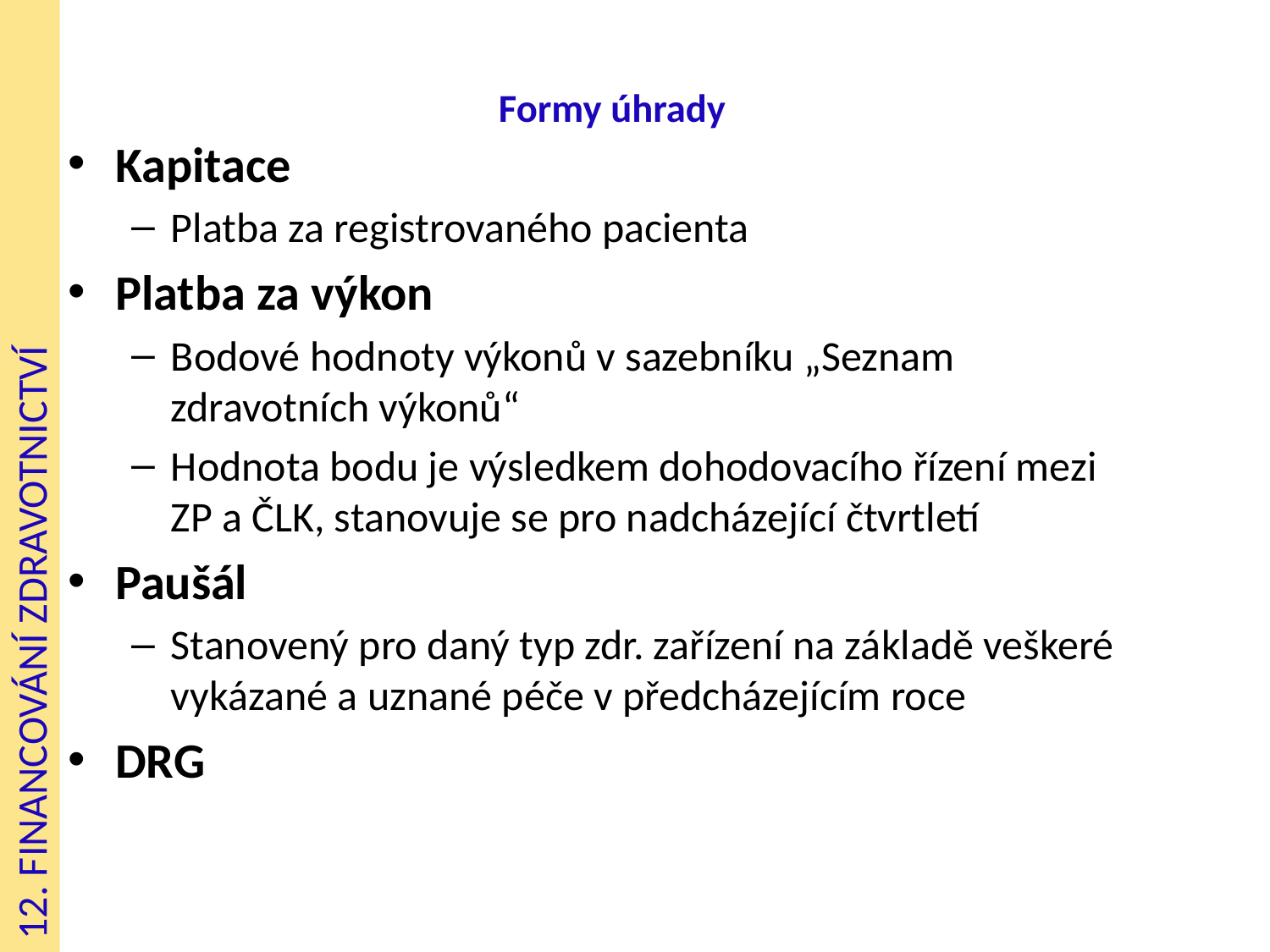

# Formy úhrady
Kapitace
Platba za registrovaného pacienta
Platba za výkon
Bodové hodnoty výkonů v sazebníku „Seznam zdravotních výkonů“
Hodnota bodu je výsledkem dohodovacího řízení mezi ZP a ČLK, stanovuje se pro nadcházející čtvrtletí
Paušál
Stanovený pro daný typ zdr. zařízení na základě veškeré vykázané a uznané péče v předcházejícím roce
DRG
12. FINANCOVÁNÍ ZDRAVOTNICTVÍ